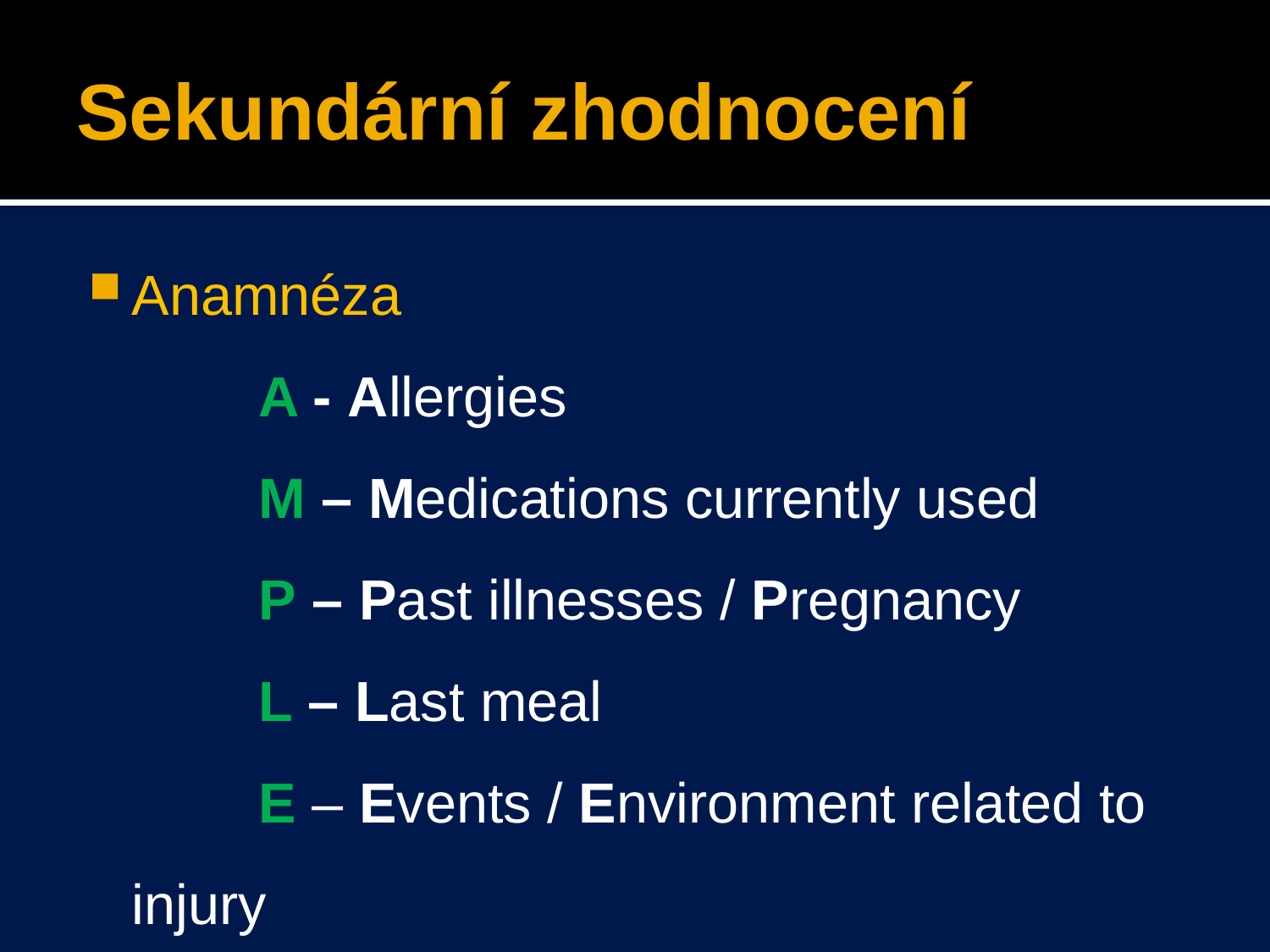

# Sekundární zhodnocení
Anamnéza
		A - Allergies
		M – Medications currently used
		P – Past illnesses / Pregnancy
		L – Last meal
		E – Events / Environment related to injury